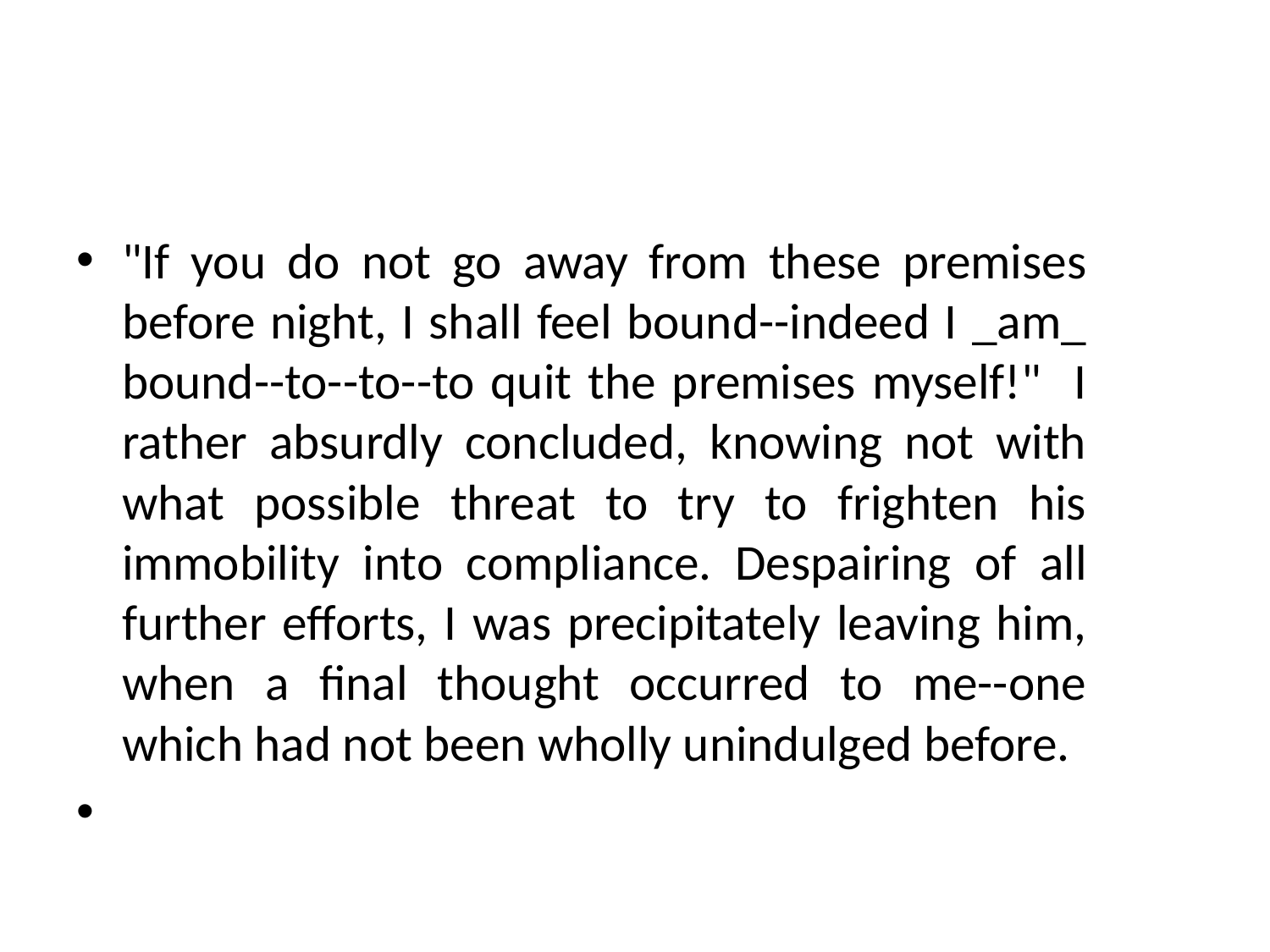

#
"If you do not go away from these premises before night, I shall feel bound--indeed I _am_ bound--to--to--to quit the premises myself!"  I rather absurdly concluded, knowing not with what possible threat to try to frighten his immobility into compliance. Despairing of all further efforts, I was precipitately leaving him, when a final thought occurred to me--one which had not been wholly unindulged before.